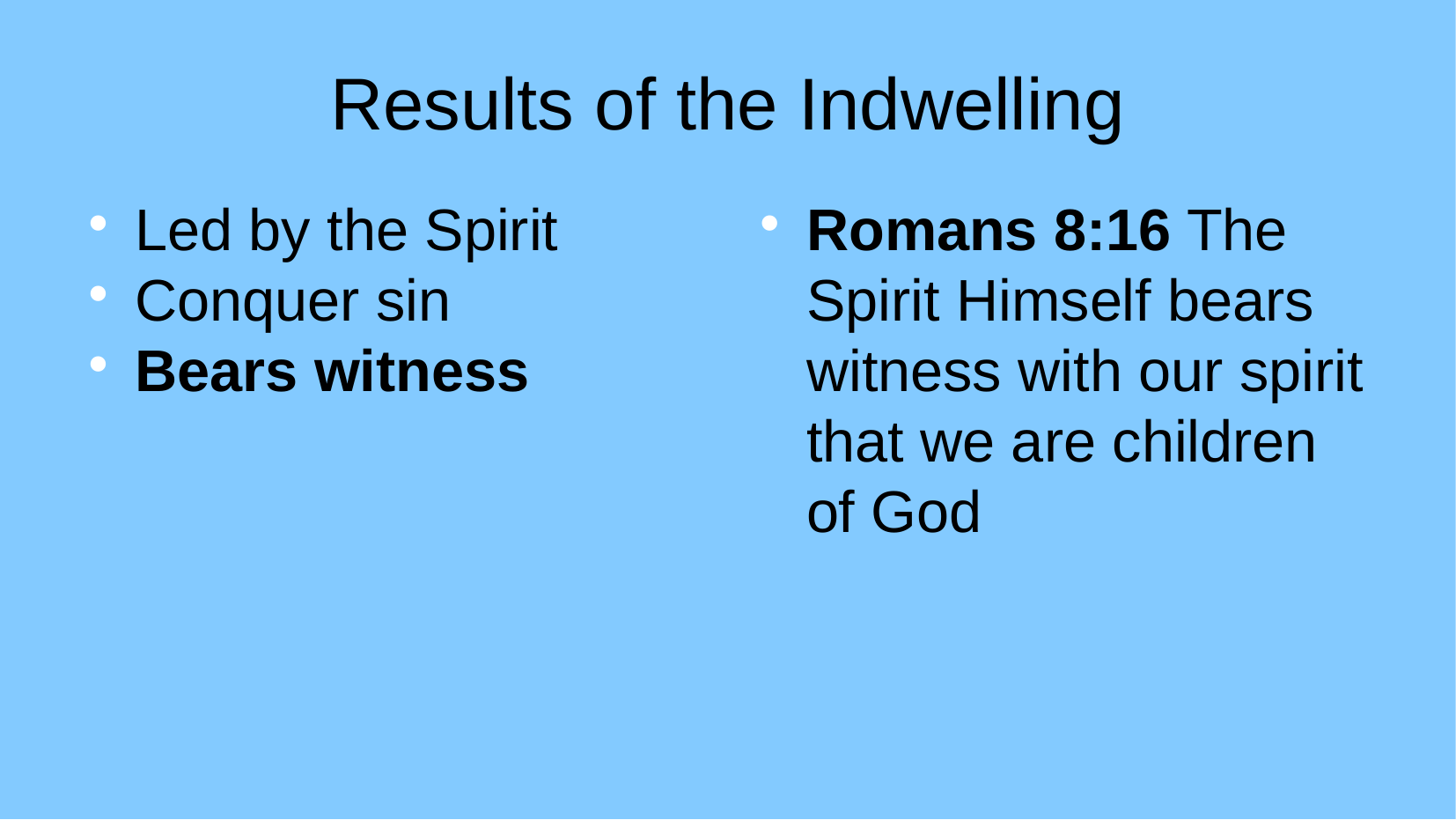

Results of the Indwelling
Led by the Spirit
Conquer sin
Bears witness
Romans 8:16 The Spirit Himself bears witness with our spirit that we are children of God